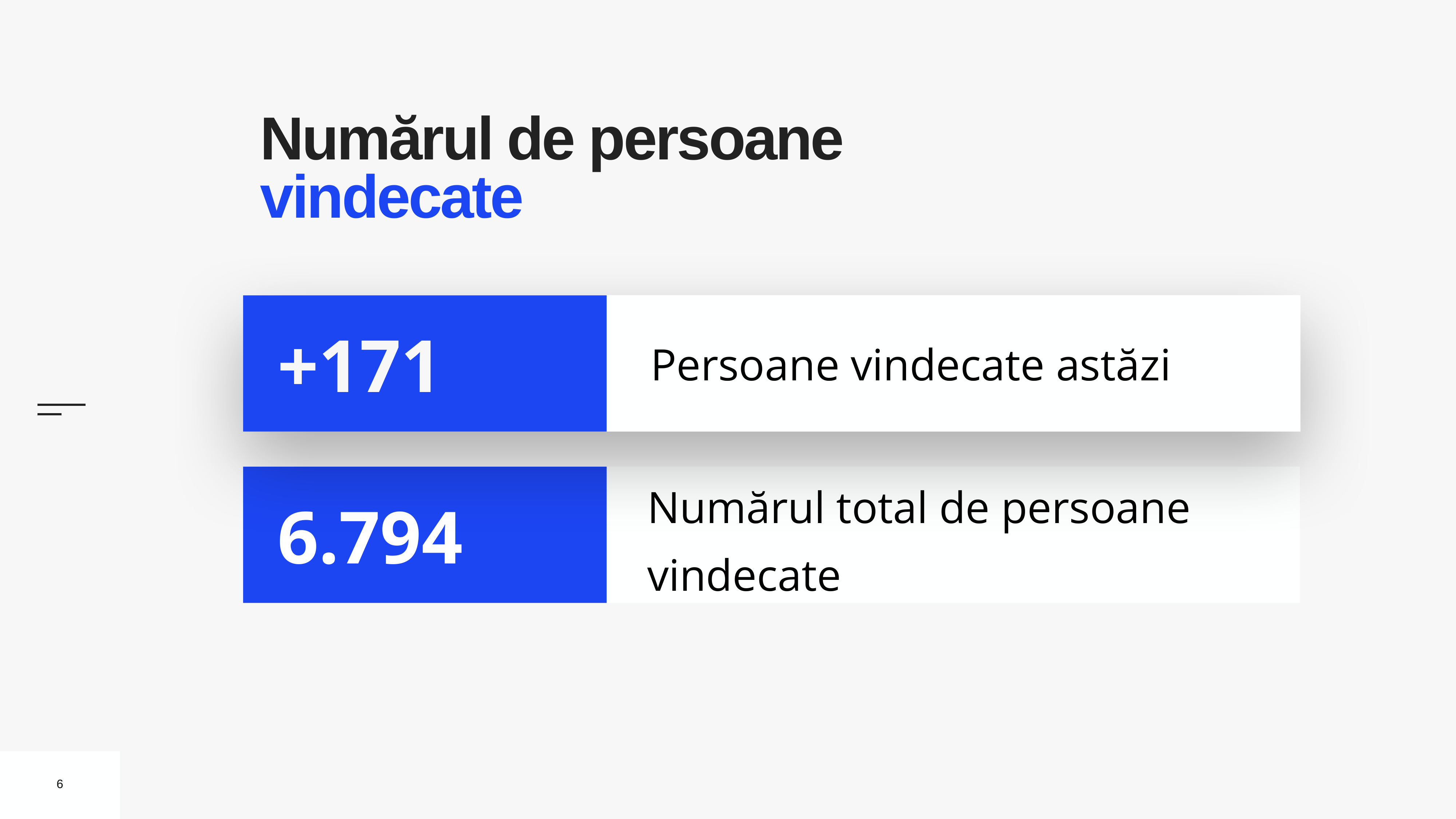

# Numărul de persoane vindecate

Persoane vindecate astăzi

+171

Numărul total de persoane vindecate

6.794
6
6